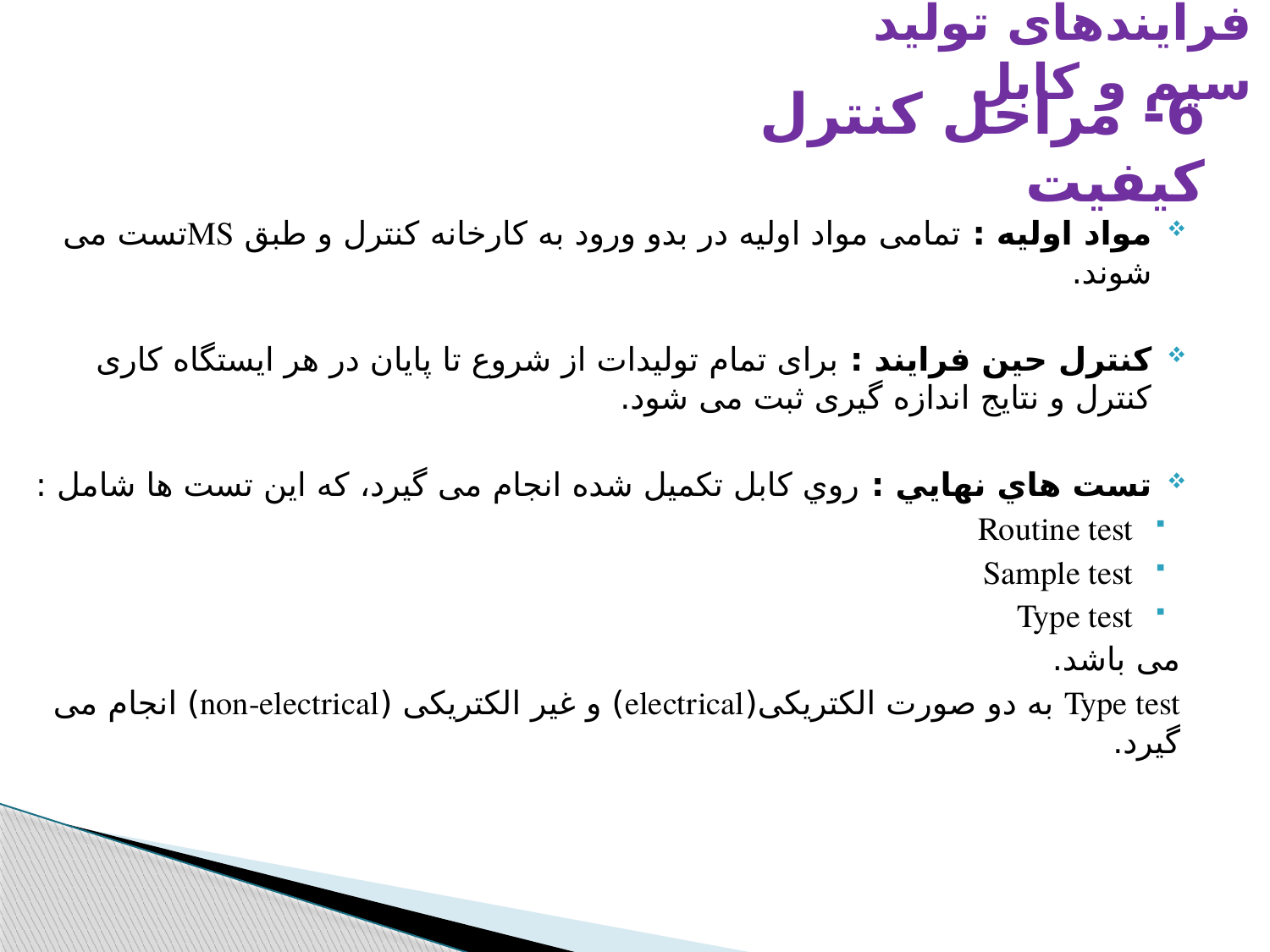

فرایندهای تولید سیم و کابل
# 6- مراحل كنترل كيفيت
مواد اوليه : تمامی مواد اولیه در بدو ورود به کارخانه کنترل و طبق MSتست می شوند.

كنترل حين فرايند : برای تمام تولیدات از شروع تا پایان در هر ایستگاه کاری کنترل و نتایج اندازه گیری ثبت می شود.

تست هاي نهايي : روي كابل تكميل شده انجام می گیرد، که این تست ها شامل :
Routine test
Sample test
Type test
می باشد.
Type test به دو صورت الکتریکی(electrical) و غیر الکتریکی (non-electrical) انجام می گیرد.